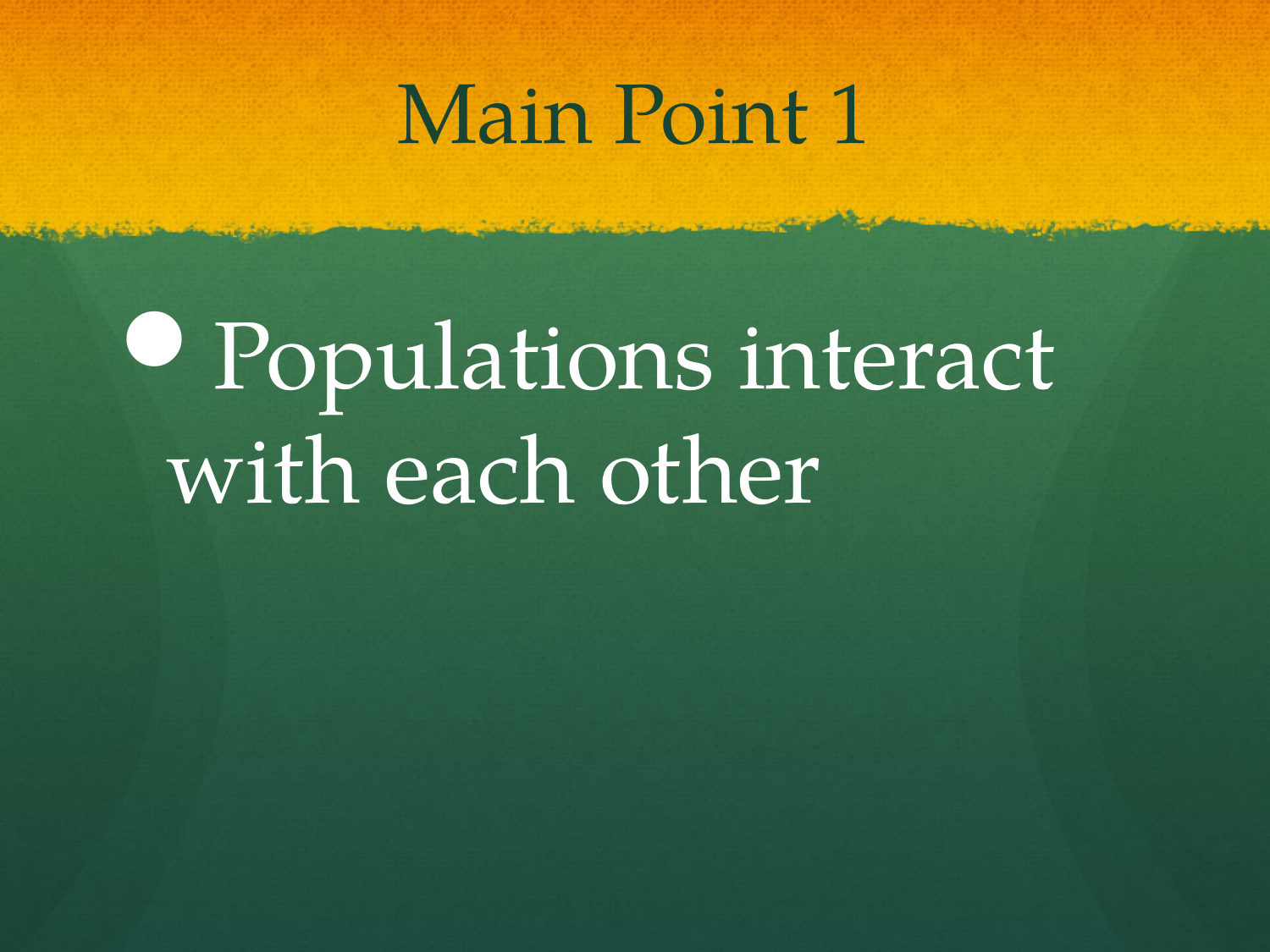

# Main Point 1
Populations interact with each other